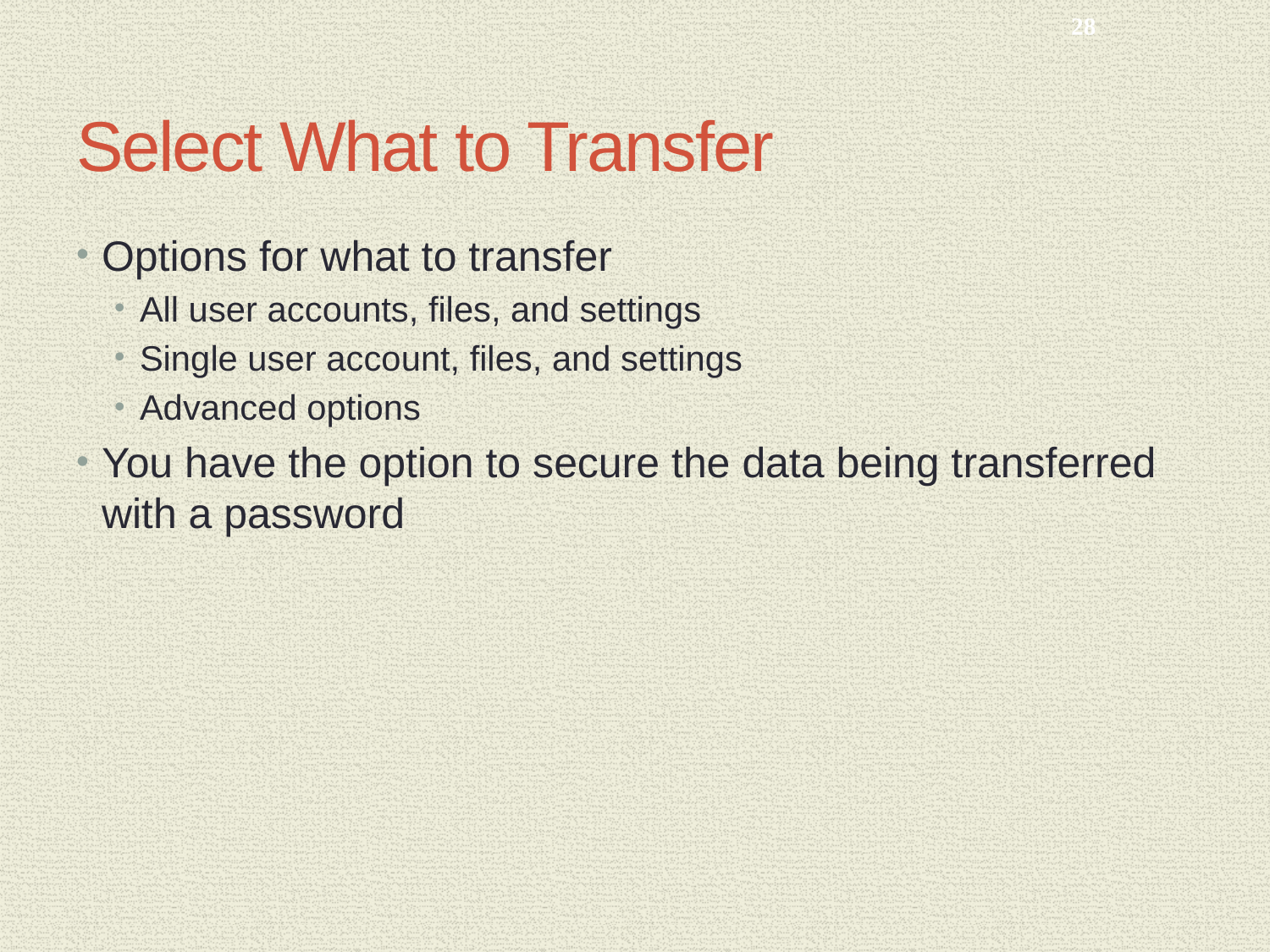

28
# Select What to Transfer
Options for what to transfer
All user accounts, files, and settings
Single user account, files, and settings
Advanced options
You have the option to secure the data being transferred with a password